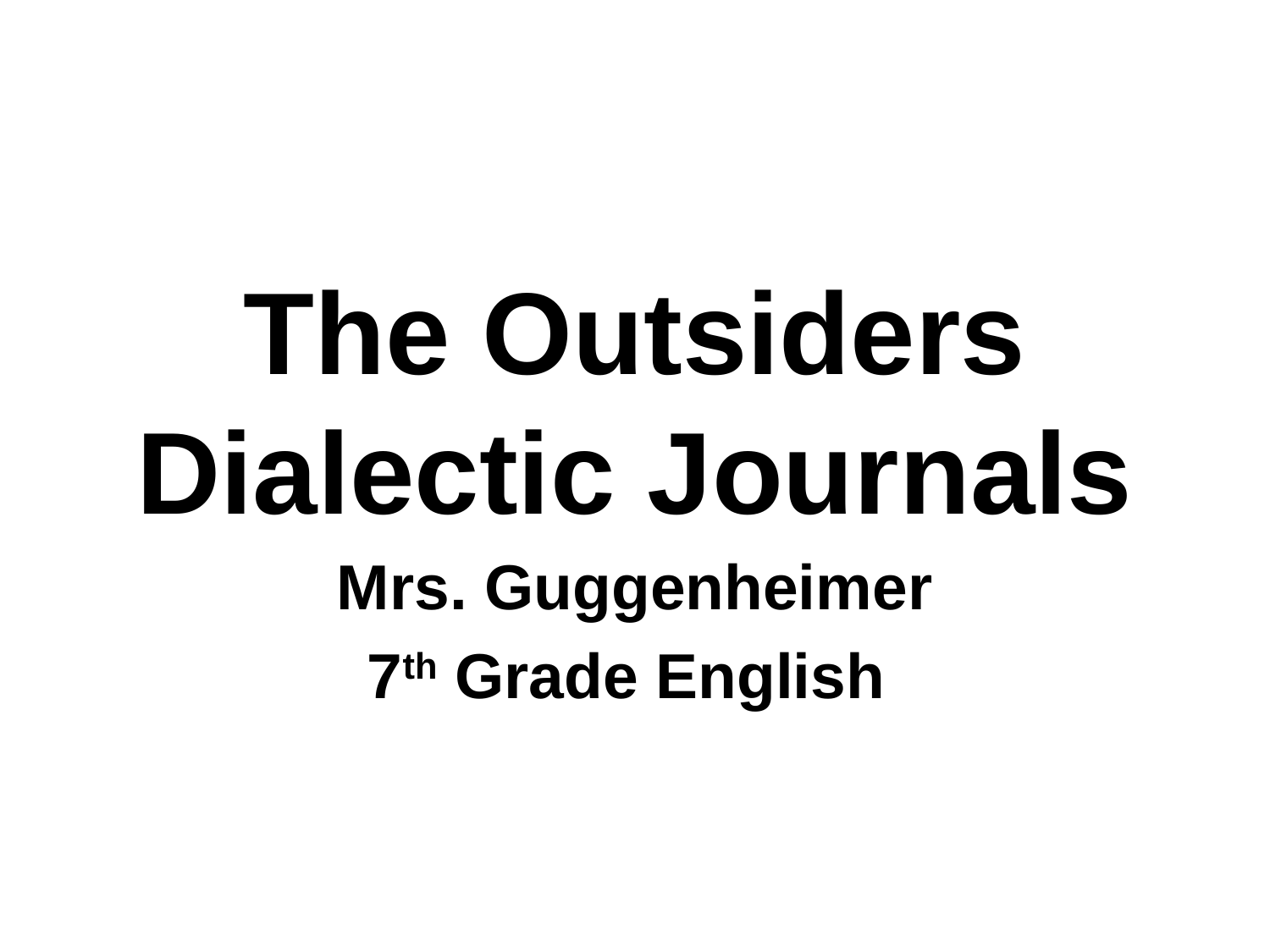

# The Outsiders Dialectic Journals
Mrs. Guggenheimer
7th Grade English